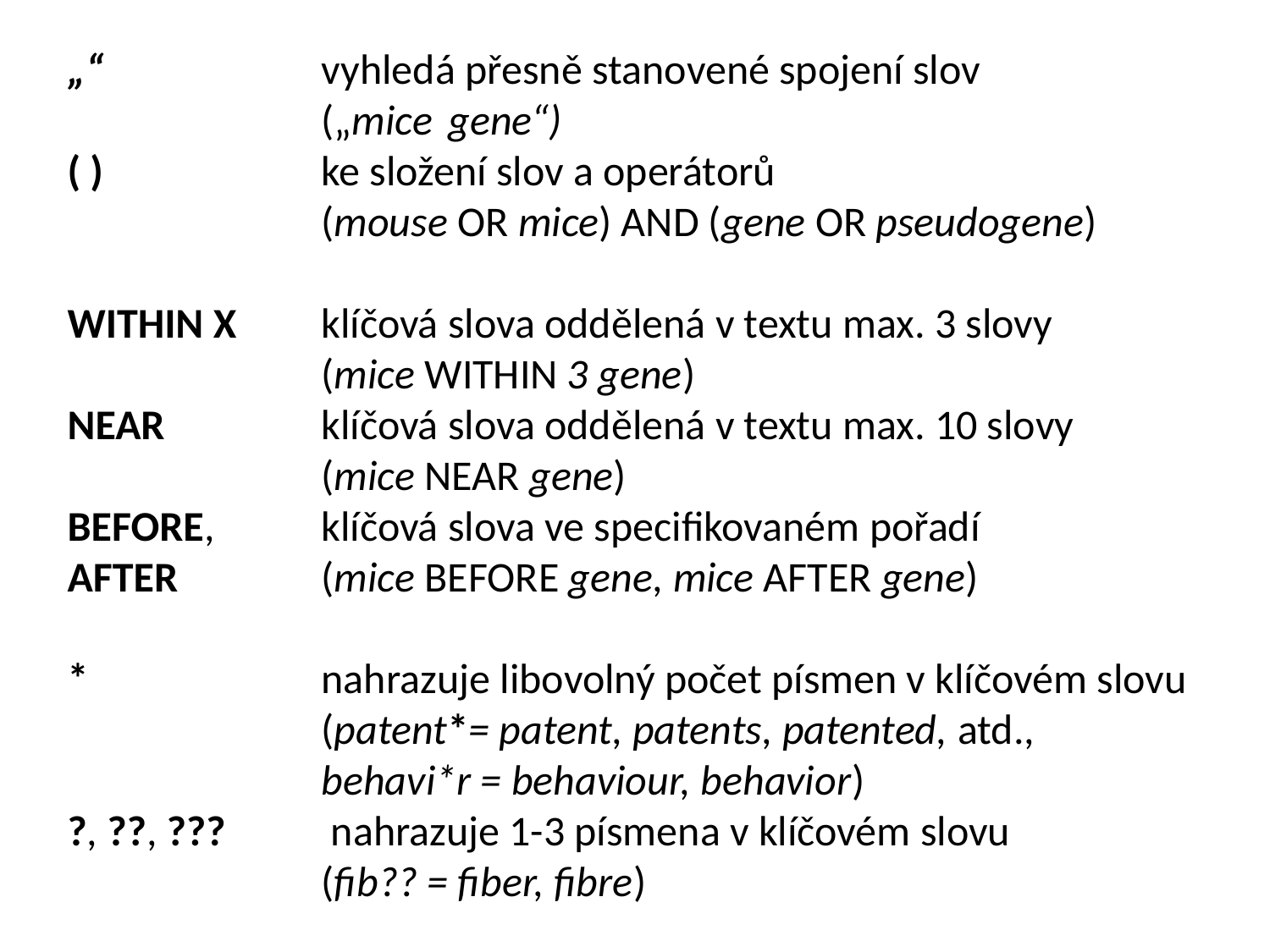

„“		vyhledá přesně stanovené spojení slov
		(„mice	gene“)
( )		ke složení slov a operátorů
		(mouse OR mice) AND (gene OR pseudogene)

WITHIN X 	klíčová slova oddělená v textu max. 3 slovy
		(mice WITHIN 3 gene)
NEAR		klíčová slova oddělená v textu max. 10 slovy
		(mice NEAR gene)
BEFORE, 	klíčová slova ve specifikovaném pořadí
AFTER 		(mice BEFORE gene, mice AFTER gene)

*		nahrazuje libovolný počet písmen v klíčovém slovu
		(patent*= patent, patents, patented, atd.,
		behavi*r = behaviour, behavior)
?, ??, ??? 	 nahrazuje 1-3 písmena v klíčovém slovu
		(fib?? = fiber, fibre)